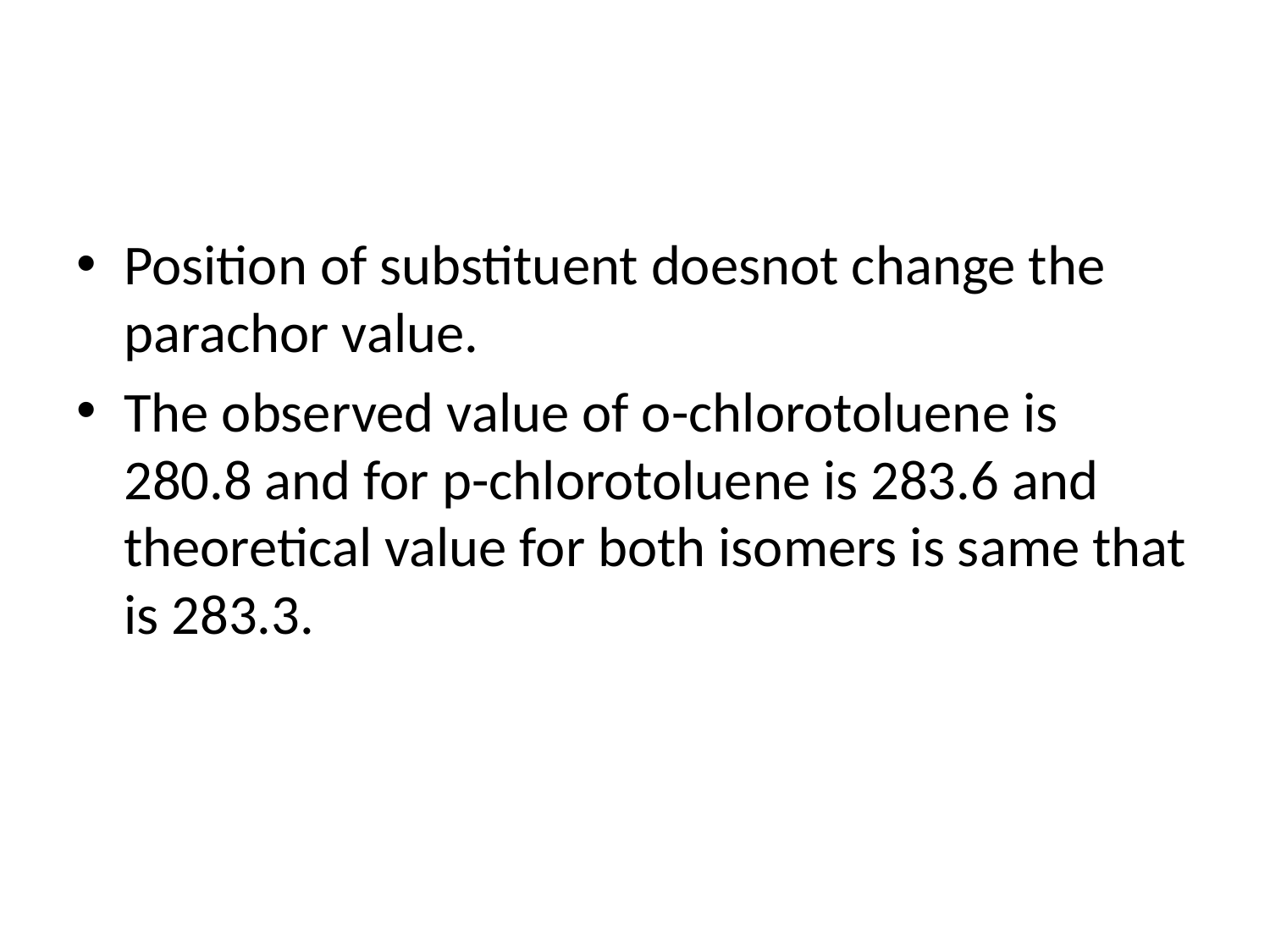

Position of substituent doesnot change the parachor value.
The observed value of o-chlorotoluene is 280.8 and for p-chlorotoluene is 283.6 and theoretical value for both isomers is same that is 283.3.